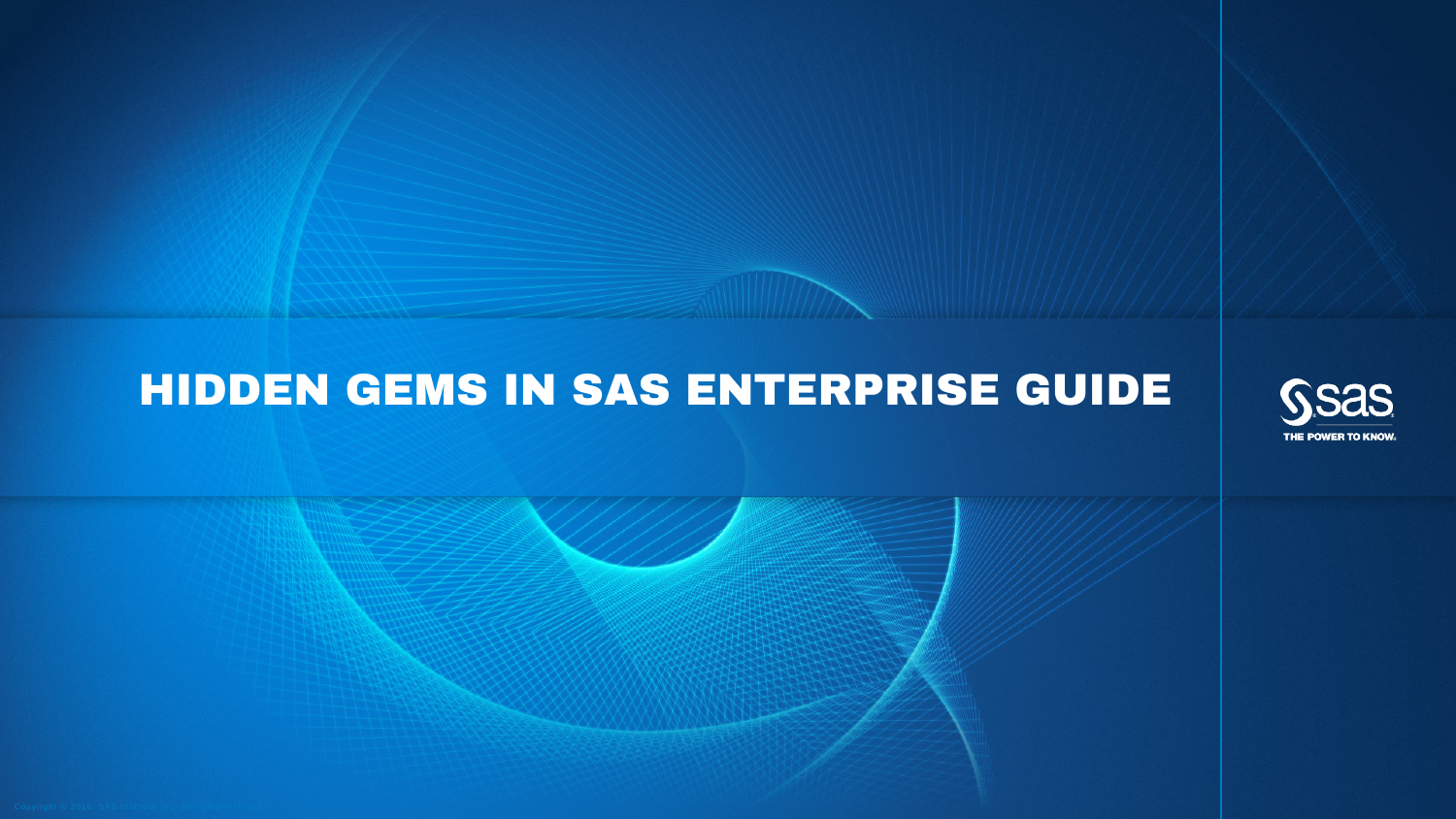

# Hidden gems in SAS Enterprise Guide